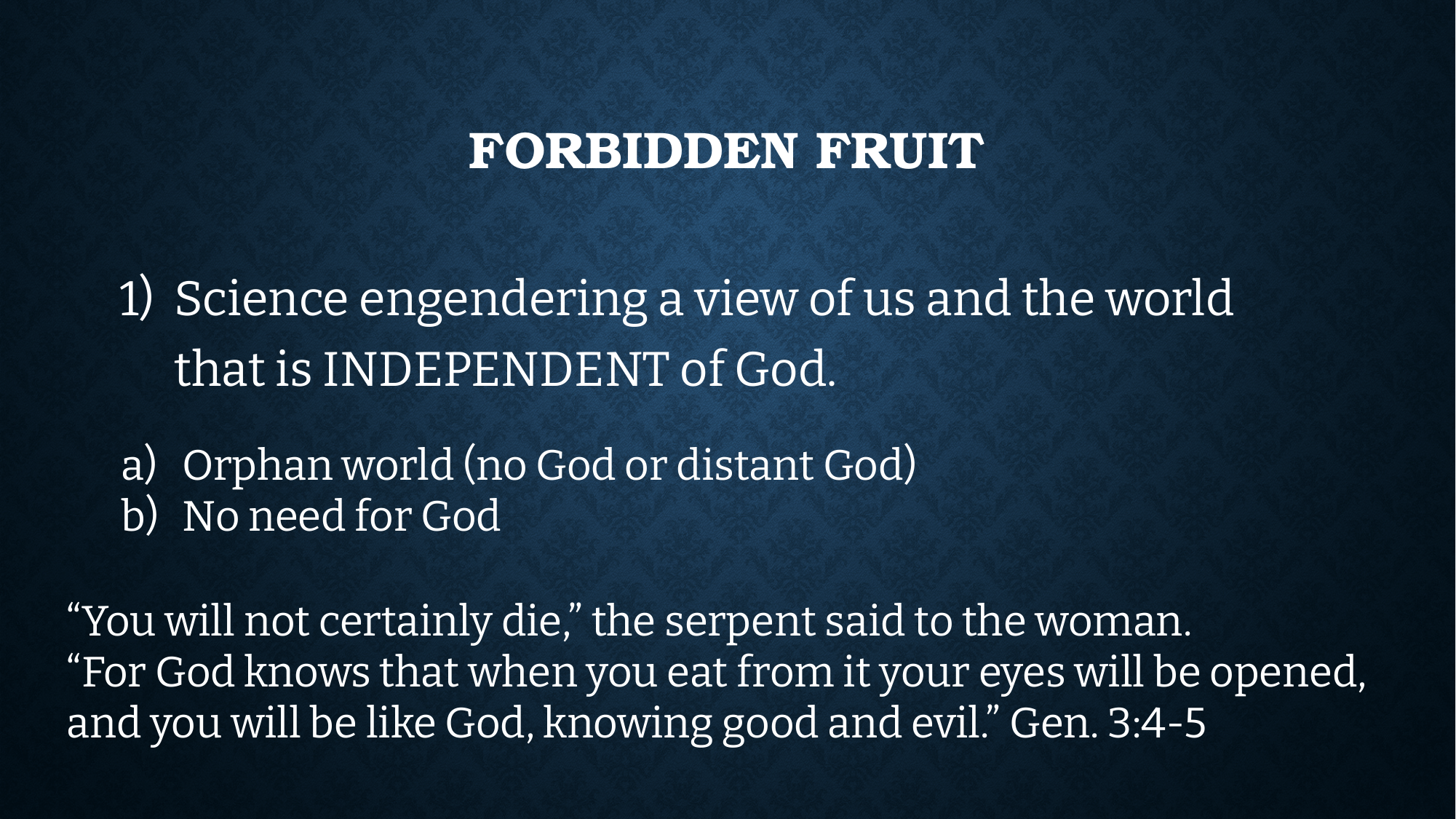

# Forbidden fruit
Science engendering a view of us and the world that is INDEPENDENT of God.
Orphan world (no God or distant God)
No need for God
“You will not certainly die,” the serpent said to the woman.
“For God knows that when you eat from it your eyes will be opened, and you will be like God, knowing good and evil.” Gen. 3:4-5